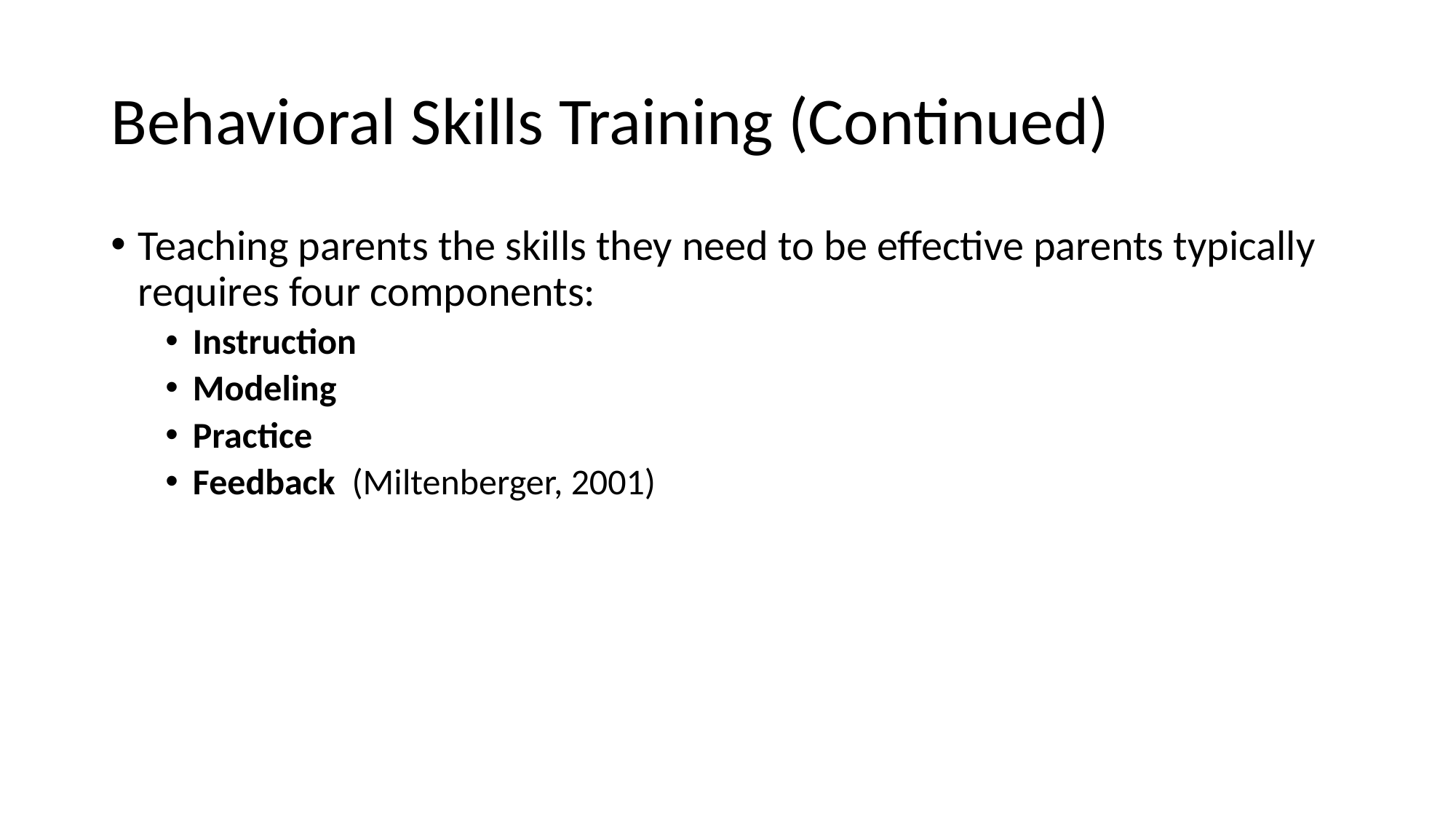

# Behavioral Skills Training (Continued)
Teaching parents the skills they need to be effective parents typically requires four components:
Instruction
Modeling
Practice
Feedback  (Miltenberger, 2001)